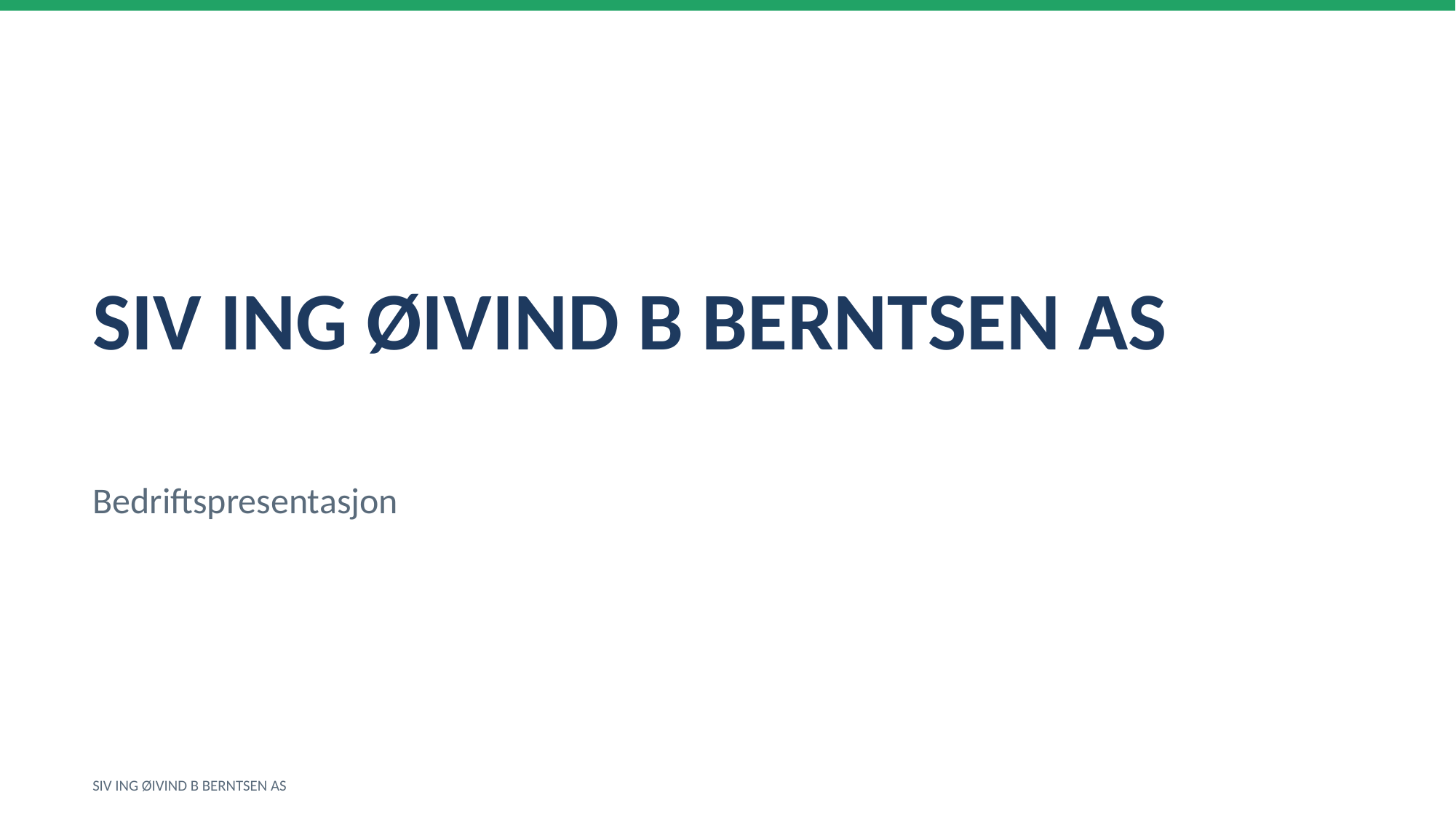

SIV ING ØIVIND B BERNTSEN AS
Bedriftspresentasjon
SIV ING ØIVIND B BERNTSEN AS